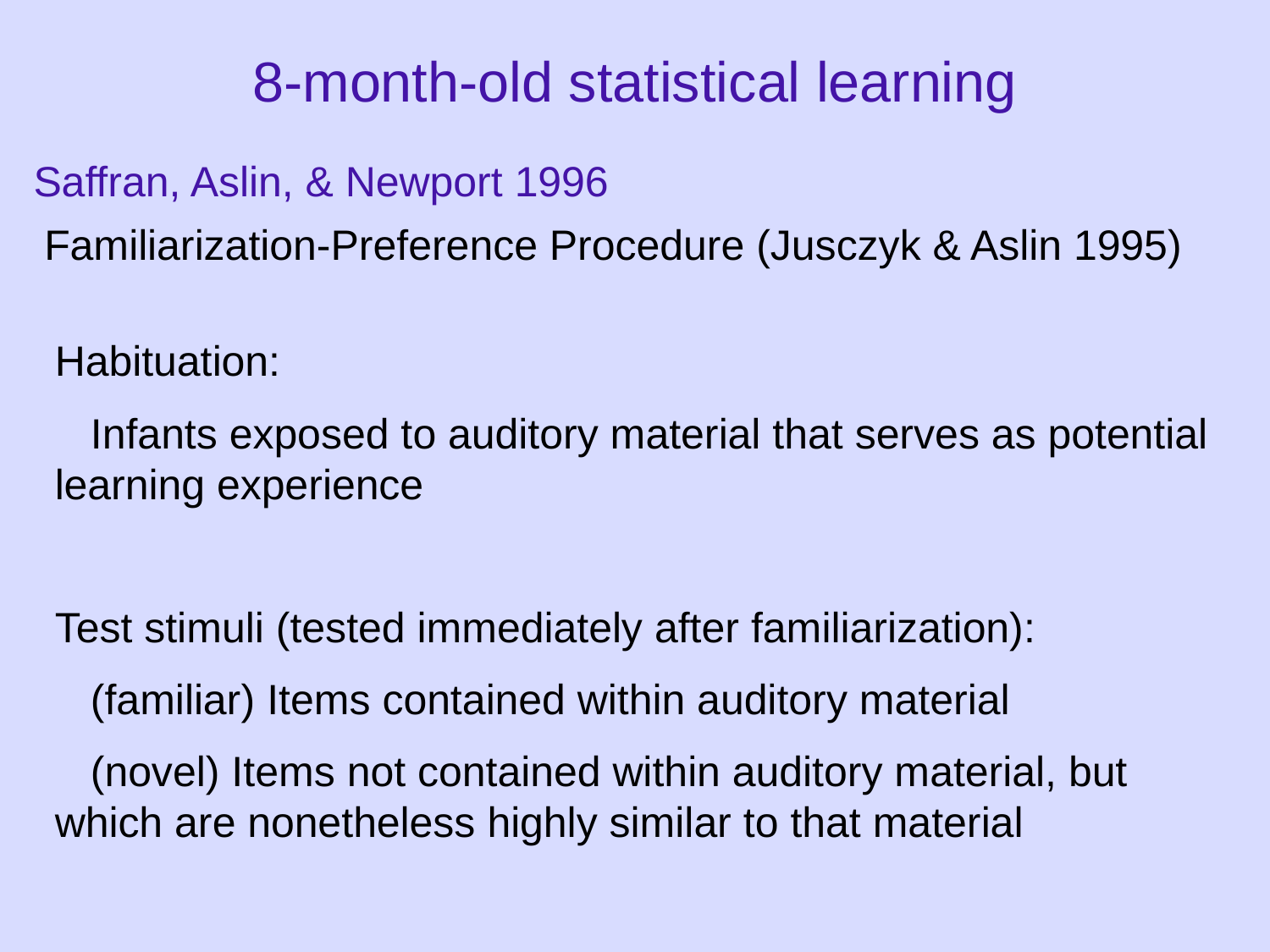

8-month-old statistical learning
Saffran, Aslin, & Newport 1996
Familiarization-Preference Procedure (Jusczyk & Aslin 1995)
Habituation:
   Infants exposed to auditory material that serves as potential learning experience

Test stimuli (tested immediately after familiarization):
   (familiar) Items contained within auditory material
   (novel) Items not contained within auditory material, but which are nonetheless highly similar to that material